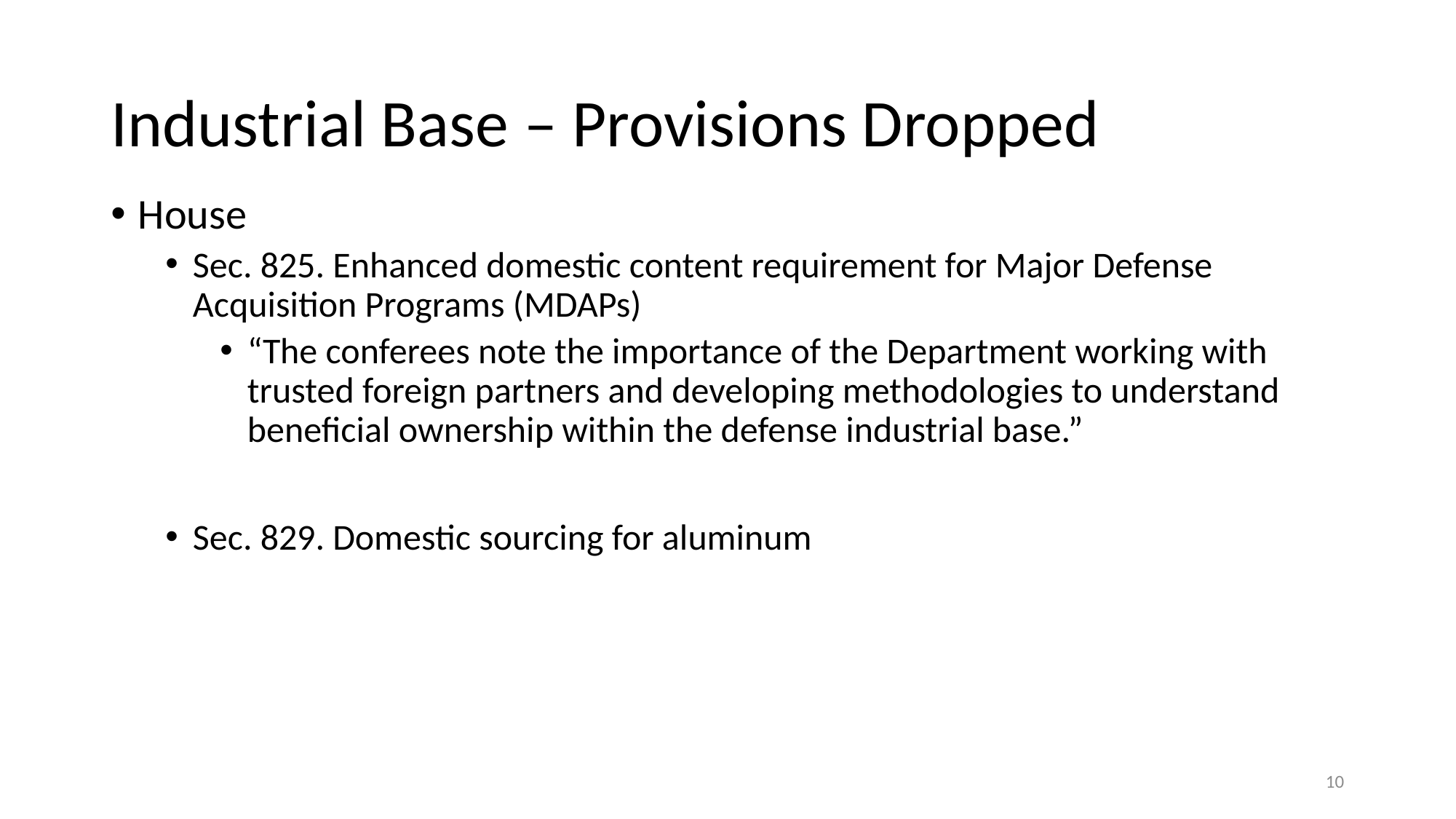

# Industrial Base – Provisions Dropped
House
Sec. 825. Enhanced domestic content requirement for Major Defense Acquisition Programs (MDAPs)
“The conferees note the importance of the Department working with trusted foreign partners and developing methodologies to understand beneficial ownership within the defense industrial base.”

Sec. 829. Domestic sourcing for aluminum

10